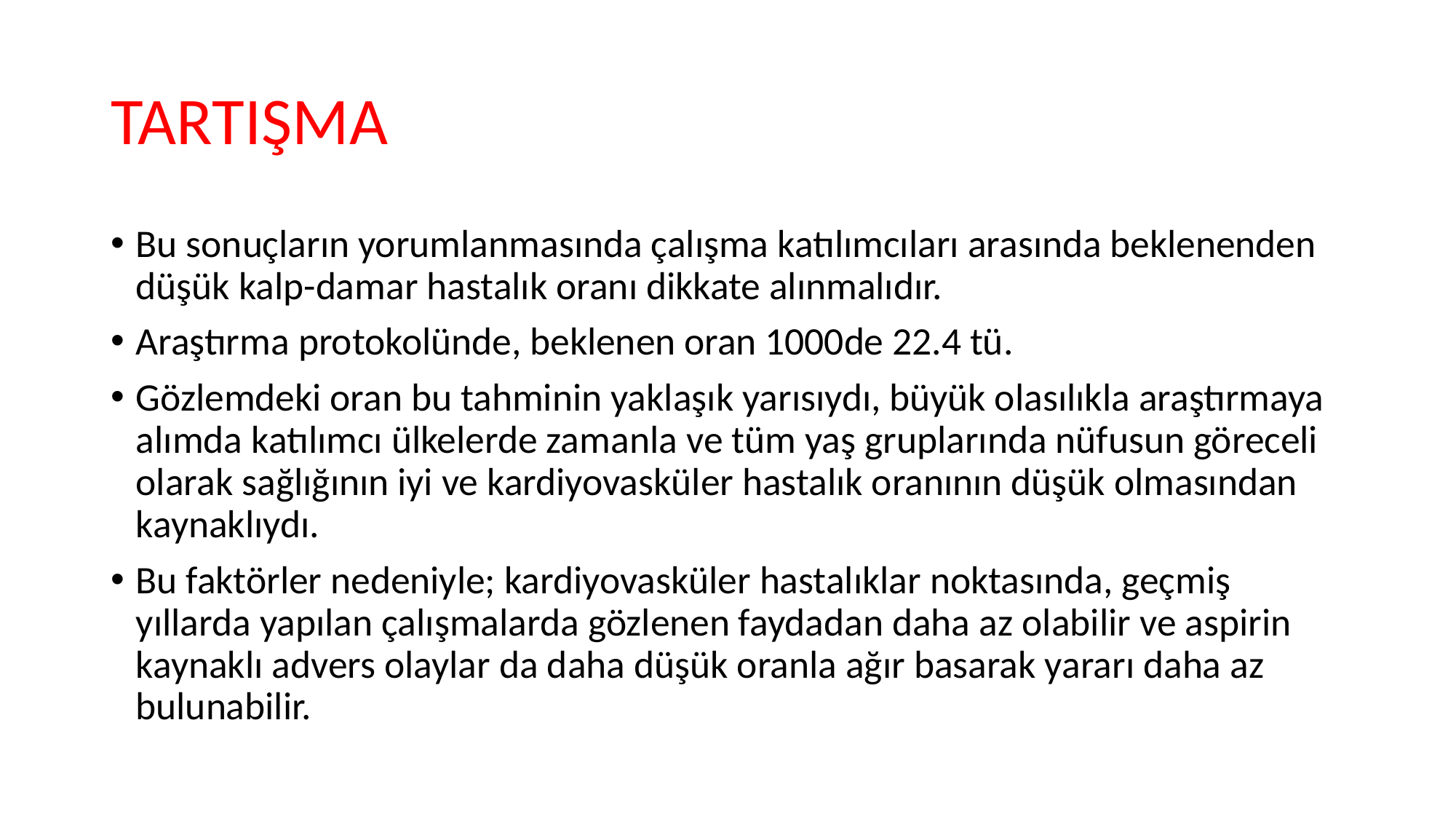

# TARTIŞMA
Bu sonuçların yorumlanmasında çalışma katılımcıları arasında beklenenden düşük kalp-damar hastalık oranı dikkate alınmalıdır.
Araştırma protokolünde, beklenen oran 1000de 22.4 tü.
Gözlemdeki oran bu tahminin yaklaşık yarısıydı, büyük olasılıkla araştırmaya alımda katılımcı ülkelerde zamanla ve tüm yaş gruplarında nüfusun göreceli olarak sağlığının iyi ve kardiyovasküler hastalık oranının düşük olmasından kaynaklıydı.
Bu faktörler nedeniyle; kardiyovasküler hastalıklar noktasında, geçmiş yıllarda yapılan çalışmalarda gözlenen faydadan daha az olabilir ve aspirin kaynaklı advers olaylar da daha düşük oranla ağır basarak yararı daha az bulunabilir.